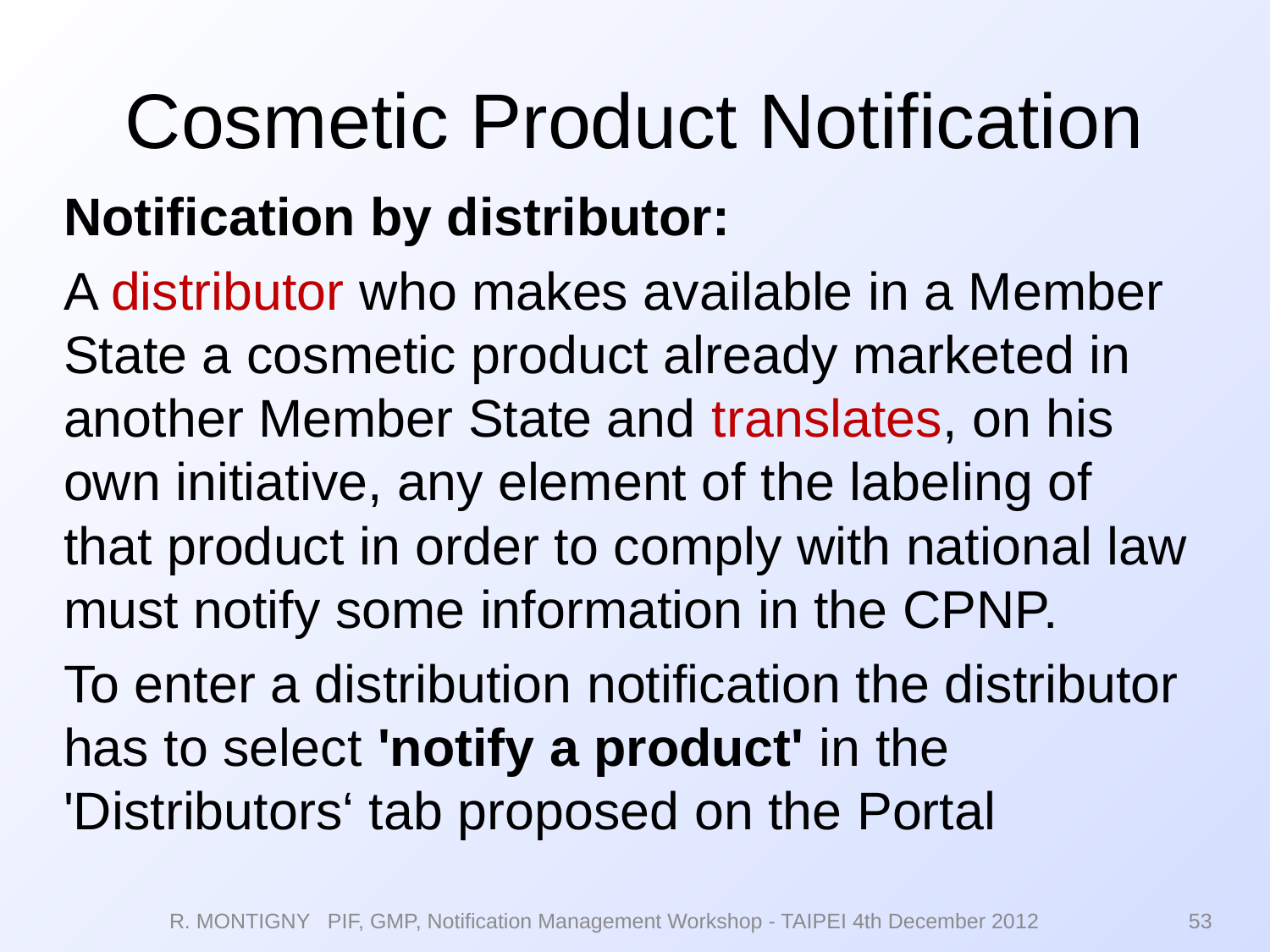

# Cosmetic Product Notification
Notification by distributor:
A distributor who makes available in a Member State a cosmetic product already marketed in another Member State and translates, on his own initiative, any element of the labeling of that product in order to comply with national law must notify some information in the CPNP.
To enter a distribution notification the distributor has to select 'notify a product' in the 'Distributors‘ tab proposed on the Portal
R. MONTIGNY   PIF, GMP, Notification Management Workshop - TAIPEI 4th December 2012
53